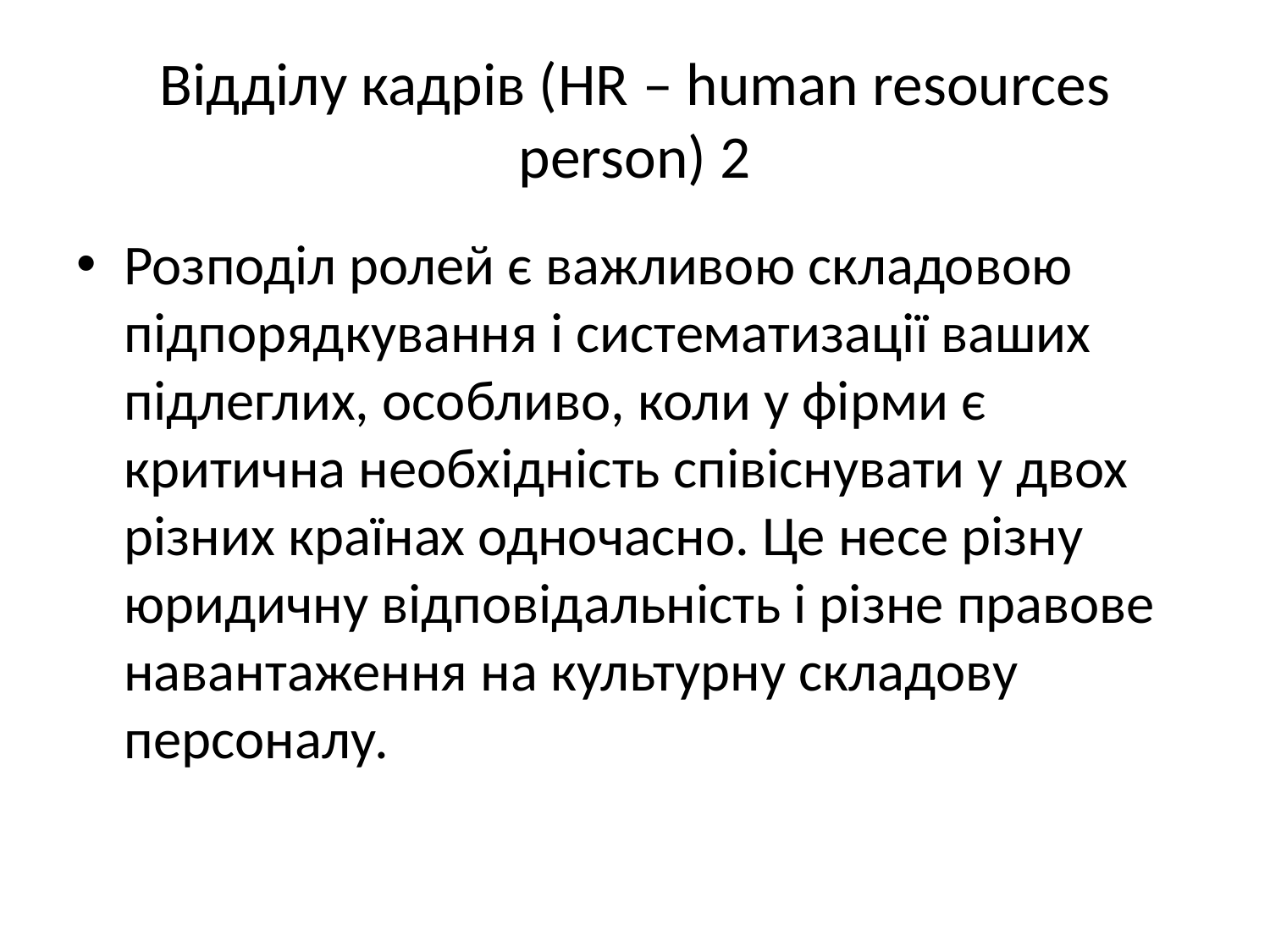

# Відділу кадрів (HR – human resources person) 2
Розподіл ролей є важливою складовою підпорядкування і систематизації ваших підлеглих, особливо, коли у фірми є критична необхідність співіснувати у двох різних країнах одночасно. Це несе різну юридичну відповідальність і різне правове навантаження на культурну складову персоналу.